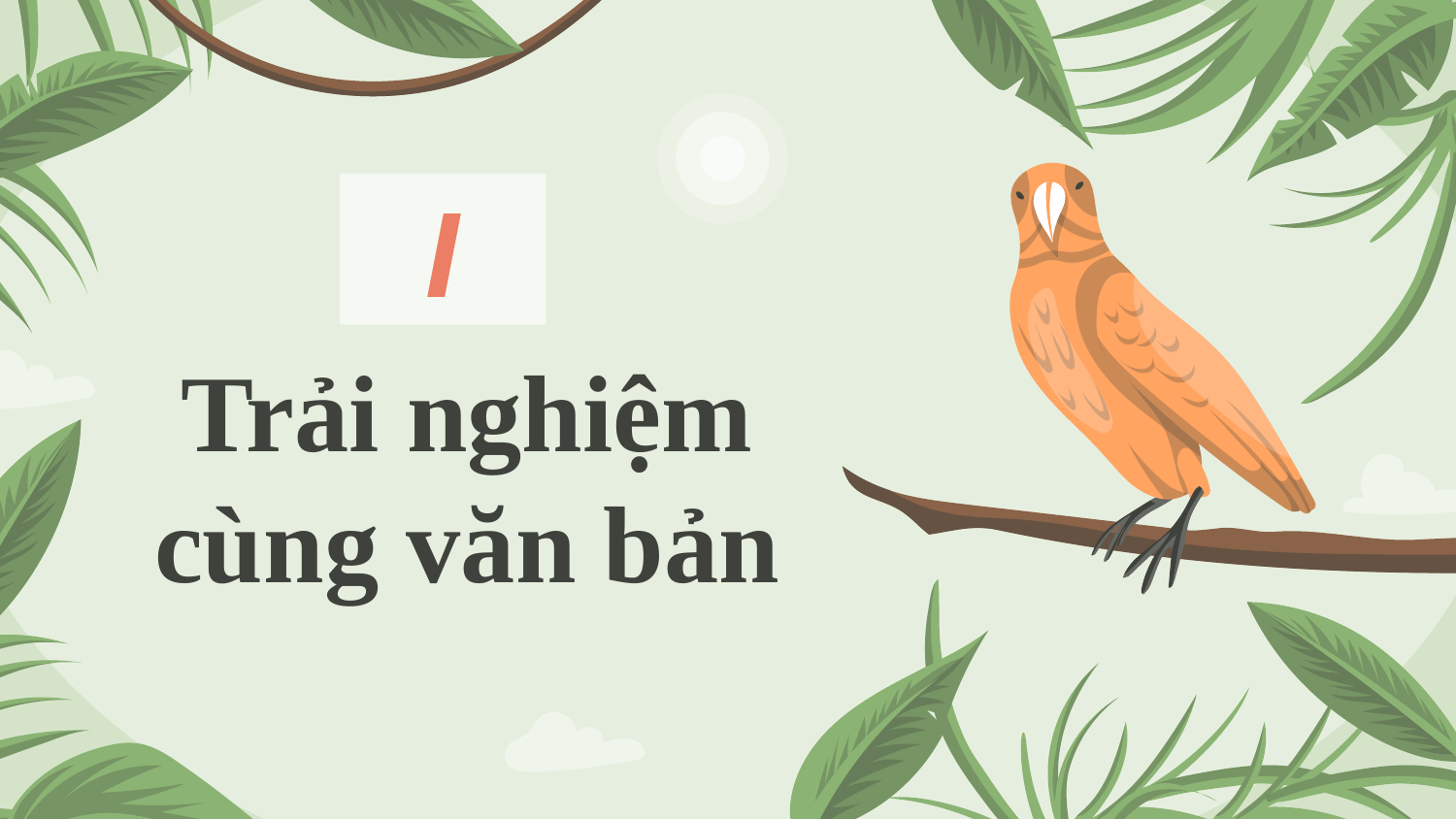

I
# Trải nghiệm cùng văn bản